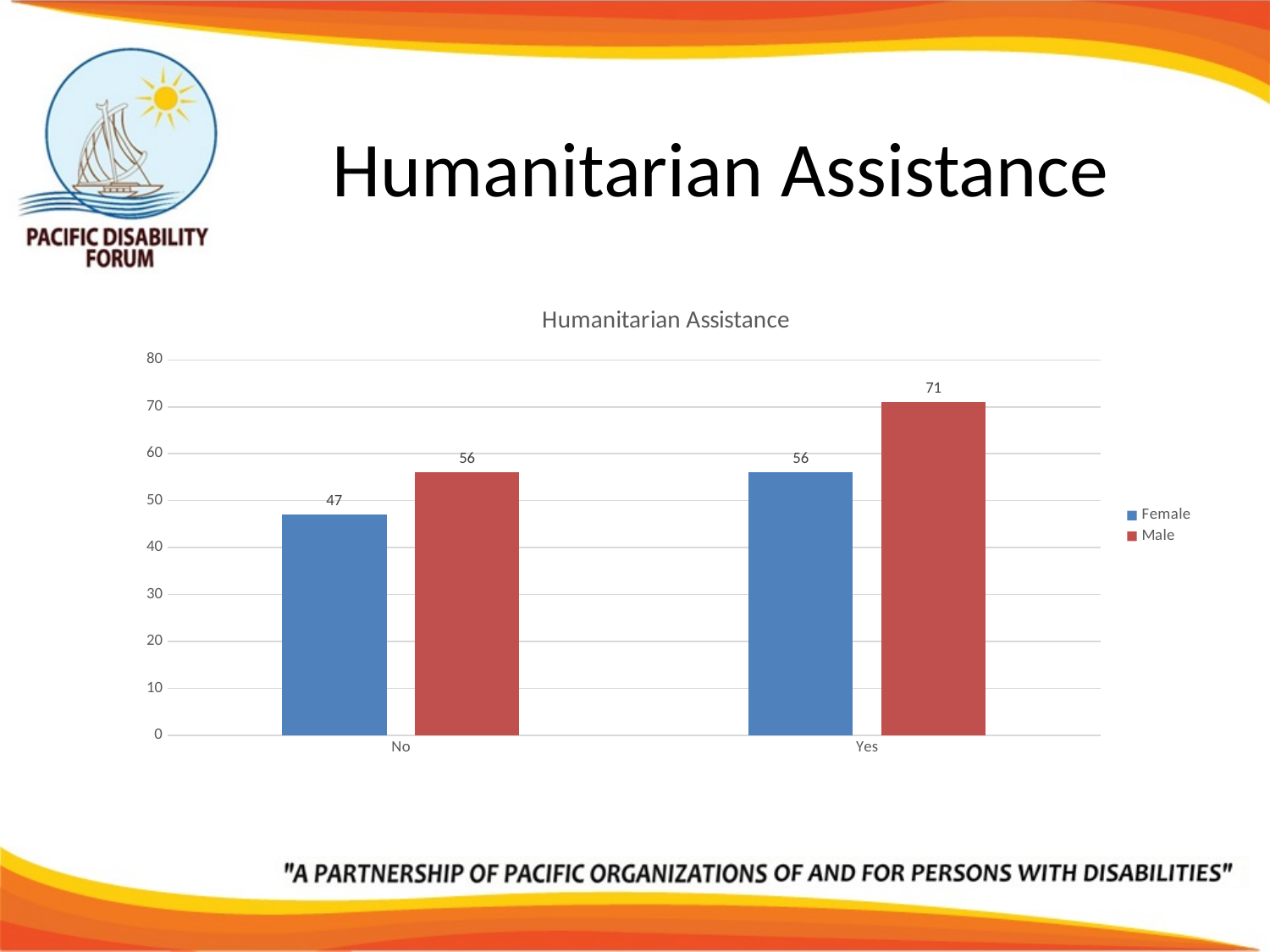

# Humanitarian Assistance

### Chart: Humanitarian Assistance

| Category | Female | Male |
|---|---|---|
| No | 47.0 | 56.0 |
| Yes | 56.0 | 71.0 |